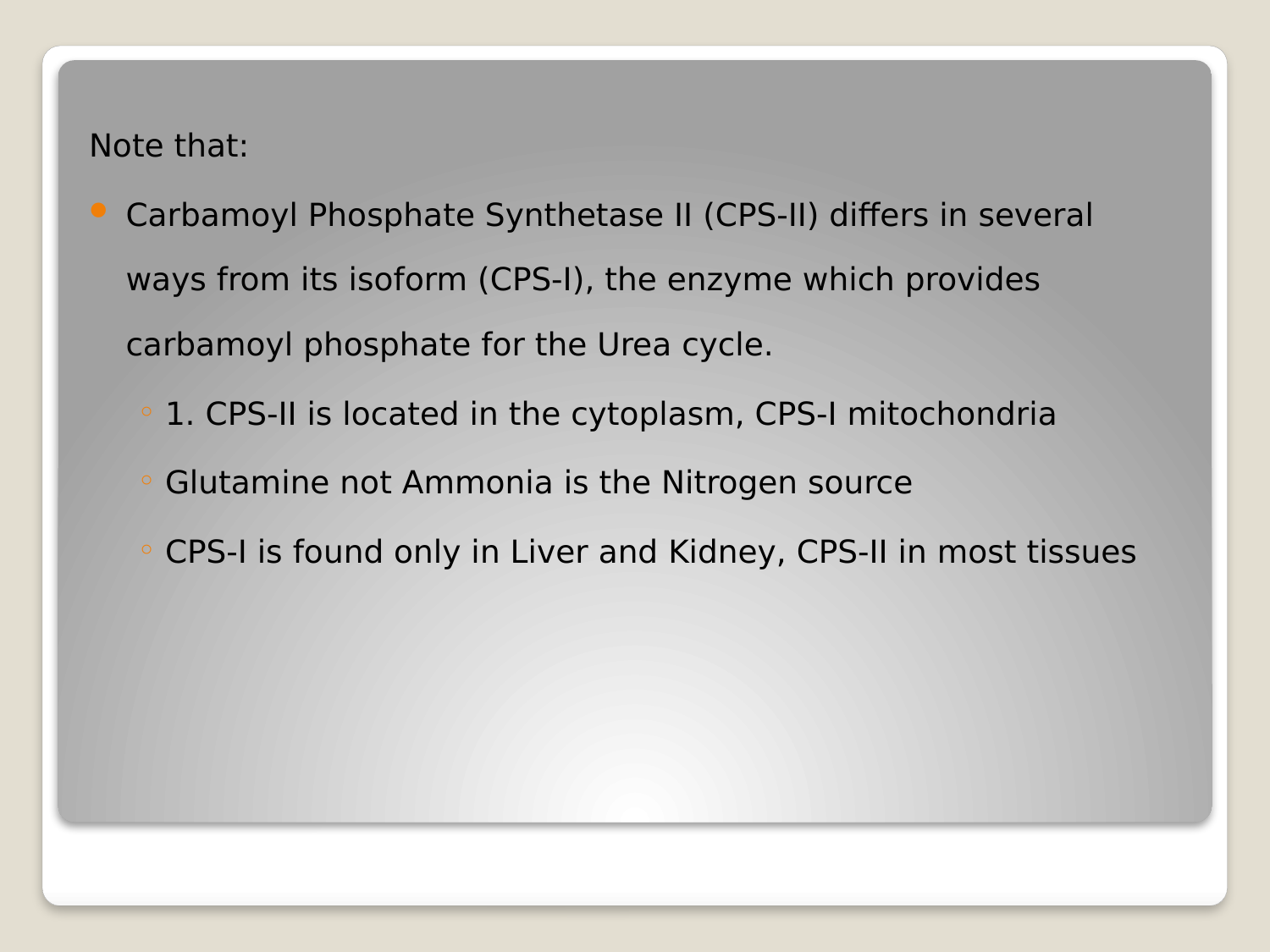

Note that:
Carbamoyl Phosphate Synthetase II (CPS-II) differs in several ways from its isoform (CPS-I), the enzyme which provides carbamoyl phosphate for the Urea cycle.
1. CPS-II is located in the cytoplasm, CPS-I mitochondria
Glutamine not Ammonia is the Nitrogen source
CPS-I is found only in Liver and Kidney, CPS-II in most tissues